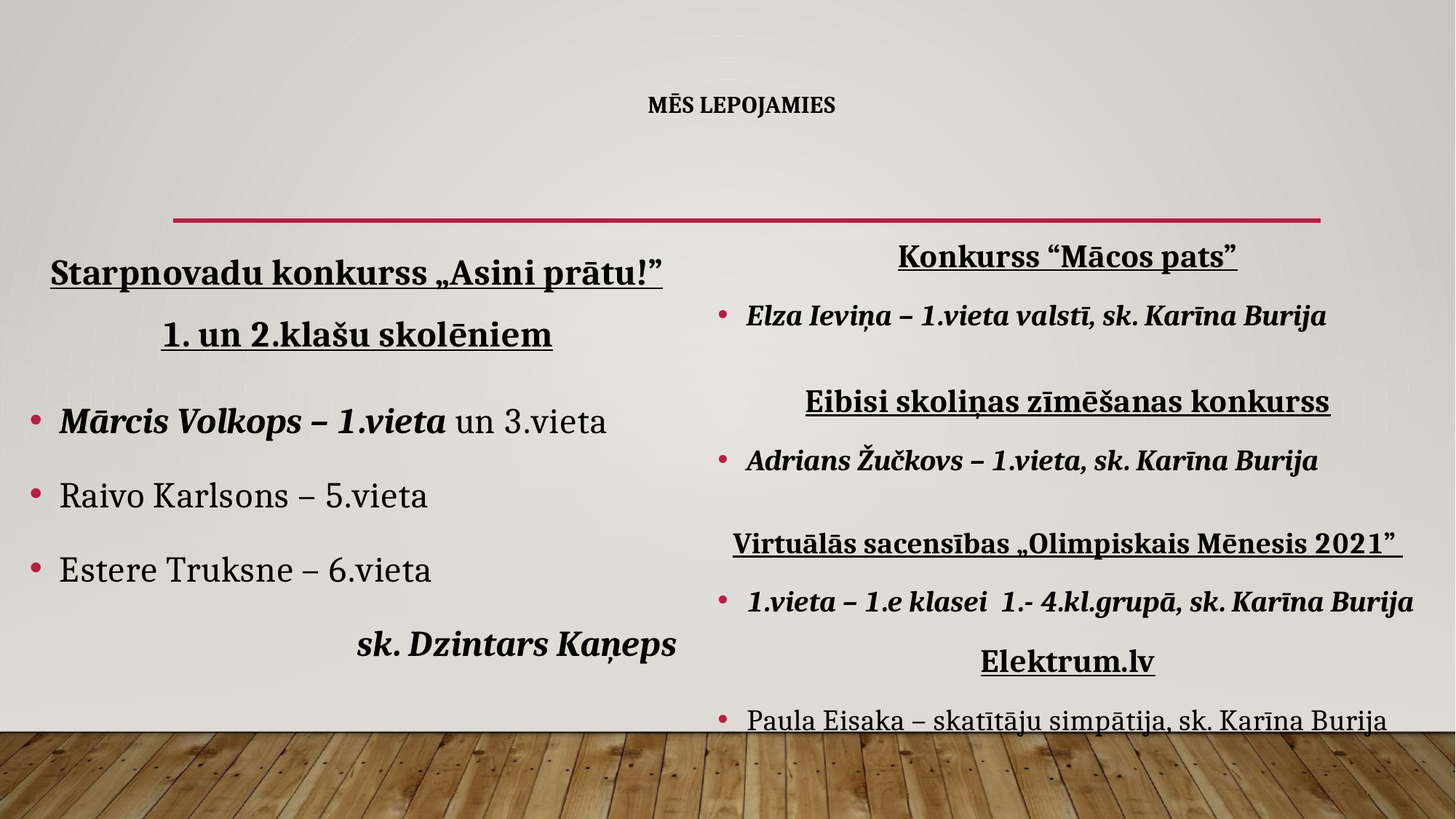

# MĒS LEPOJAMIES
Konkurss “Mācos pats”
Elza Ieviņa – 1.vieta valstī, sk. Karīna Burija

Eibisi skoliņas zīmēšanas konkurss
Adrians Žučkovs – 1.vieta, sk. Karīna Burija

Virtuālās sacensības „Olimpiskais Mēnesis 2021”
1.vieta – 1.e klasei  1.- 4.kl.grupā, sk. Karīna Burija
Elektrum.lv
Paula Eisaka – skatītāju simpātija, sk. Karīna Burija

Starpnovadu konkurss „Asini prātu!”
1. un 2.klašu skolēniem

Mārcis Volkops – 1.vieta un 3.vieta
Raivo Karlsons – 5.vieta
Estere Truksne – 6.vieta
			sk. Dzintars Kaņeps